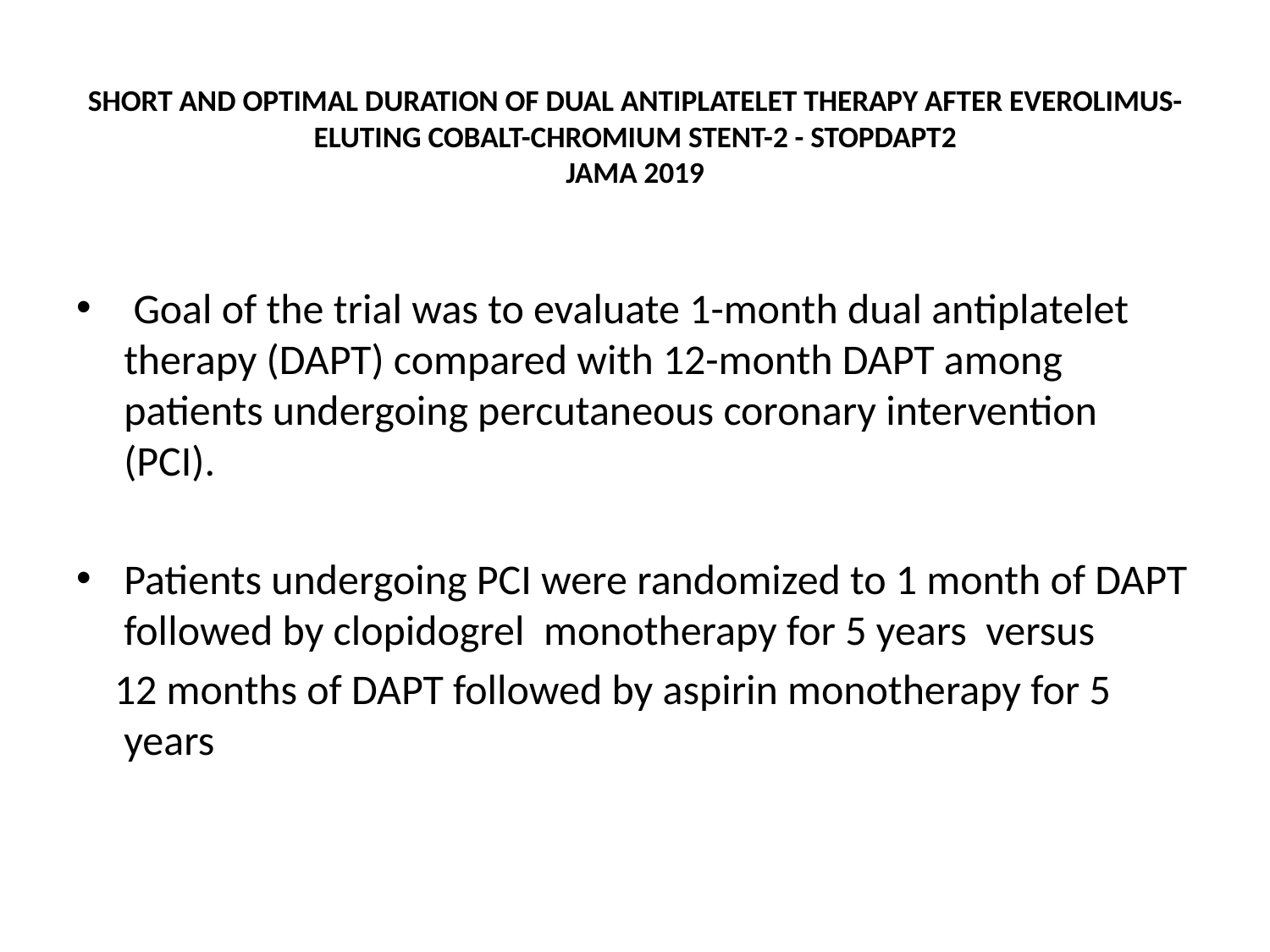

# SHORT AND OPTIMAL DURATION OF DUAL ANTIPLATELET THERAPY AFTER EVEROLIMUS-ELUTING COBALT-CHROMIUM STENT-2 - STOPDAPT2 JAMA 2019
 Goal of the trial was to evaluate 1-month dual antiplatelet therapy (DAPT) compared with 12-month DAPT among patients undergoing percutaneous coronary intervention (PCI).

Patients undergoing PCI were randomized to 1 month of DAPT followed by clopidogrel  monotherapy for 5 years  versus
    12 months of DAPT followed by aspirin monotherapy for 5 years